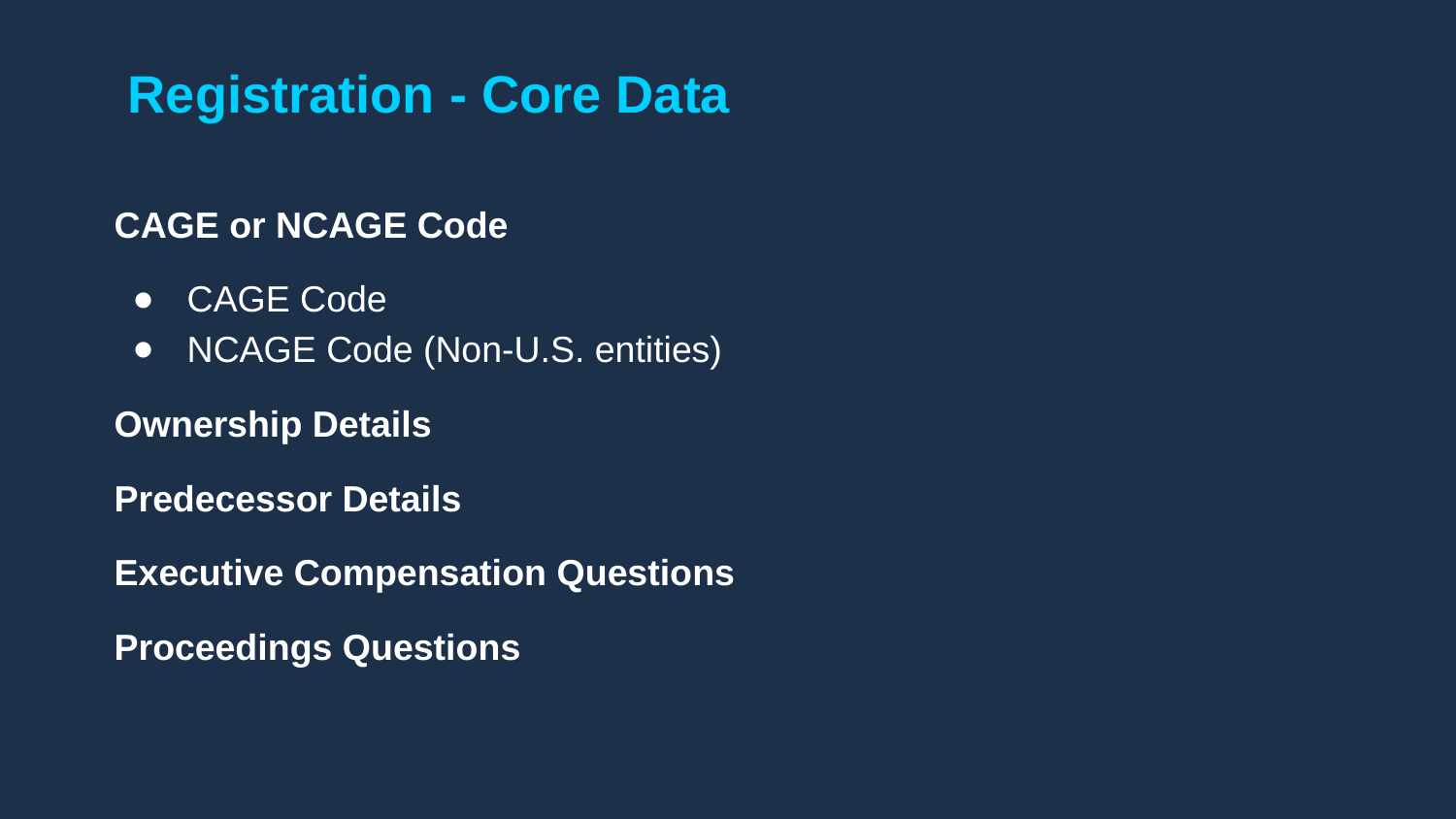

# Registration - Core Data
CAGE or NCAGE Code
CAGE Code
NCAGE Code (Non-U.S. entities)
Ownership Details
Predecessor Details
Executive Compensation Questions
Proceedings Questions